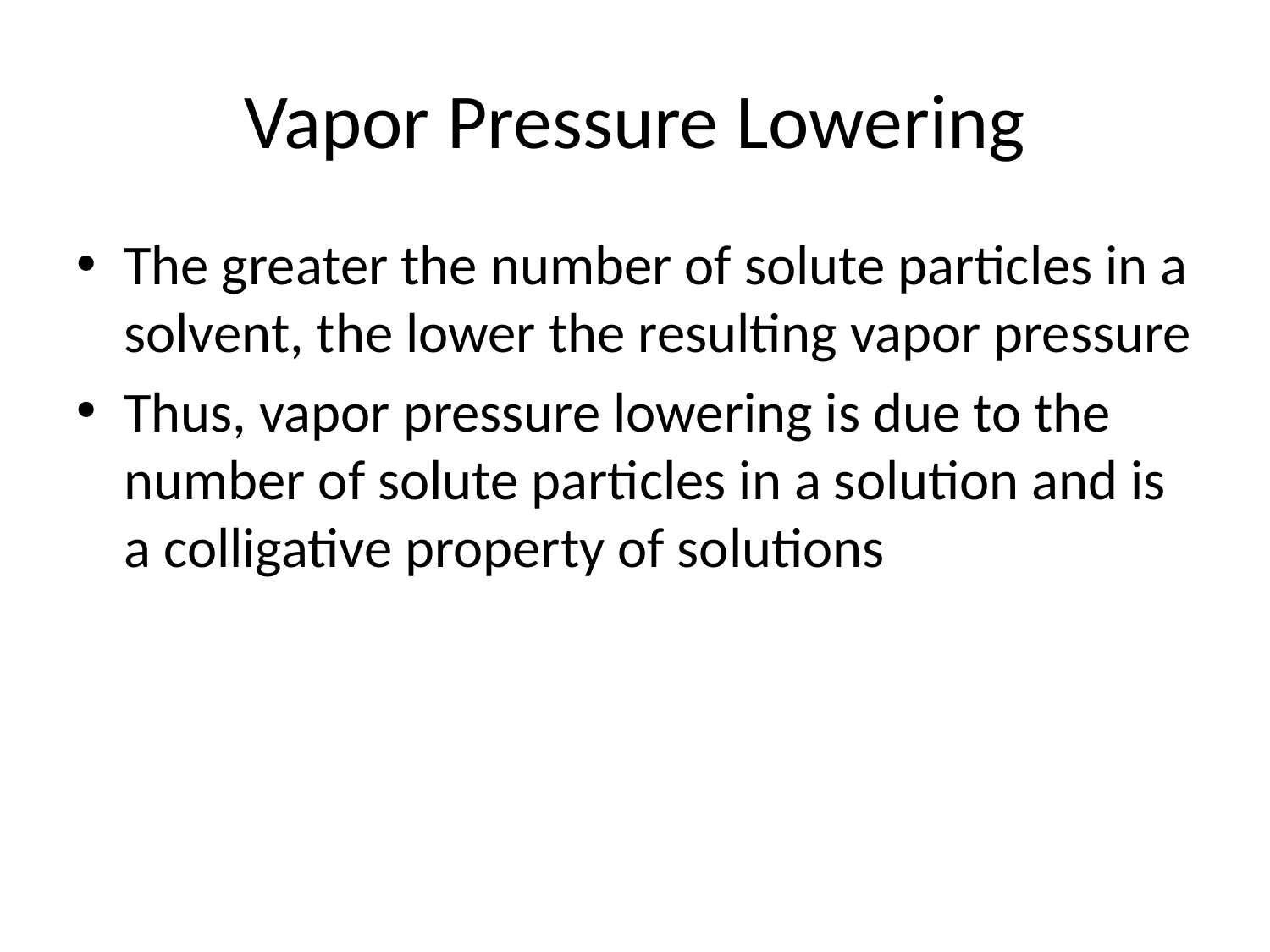

# Vapor Pressure Lowering
The greater the number of solute particles in a solvent, the lower the resulting vapor pressure
Thus, vapor pressure lowering is due to the number of solute particles in a solution and is a colligative property of solutions